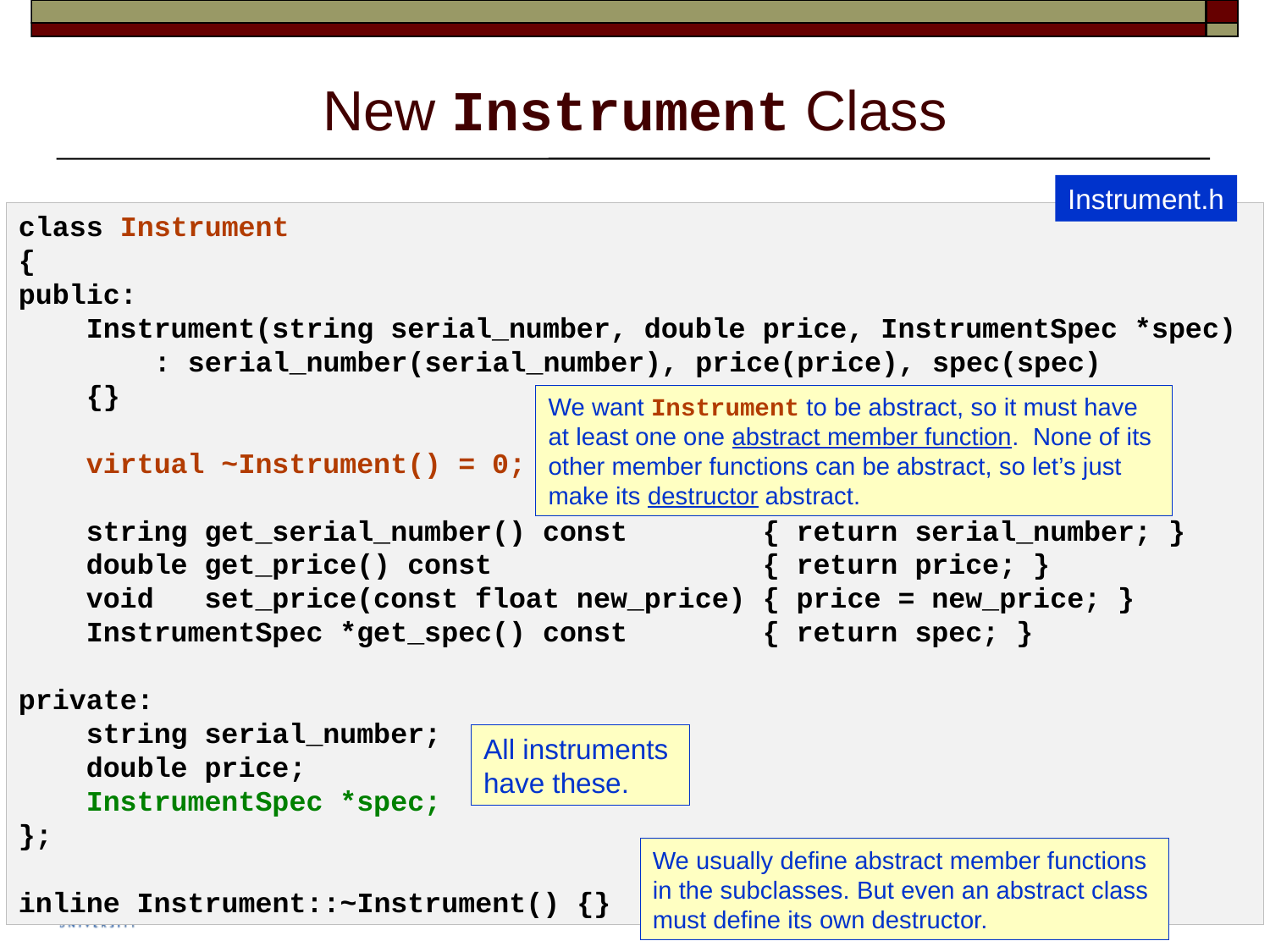

# New Instrument Class
Instrument.h
class Instrument
{
public:
    Instrument(string serial_number, double price, InstrumentSpec *spec)
        : serial_number(serial_number), price(price), spec(spec)
    {}

    virtual ~Instrument() = 0;
    string get_serial_number() const        { return serial_number; }
    double get_price() const                { return price; }
    void   set_price(const float new_price) { price = new_price; }
    InstrumentSpec *get_spec() const        { return spec; }

private:
    string serial_number;
    double price;
    InstrumentSpec *spec;
};
inline Instrument::~Instrument() {}
We want Instrument to be abstract, so it must have
at least one one abstract member function.  None of its
other member functions can be abstract, so let’s just
make its destructor abstract.
All instruments
have these.
We usually define abstract member functions
in the subclasses. But even an abstract class
must define its own destructor.
16